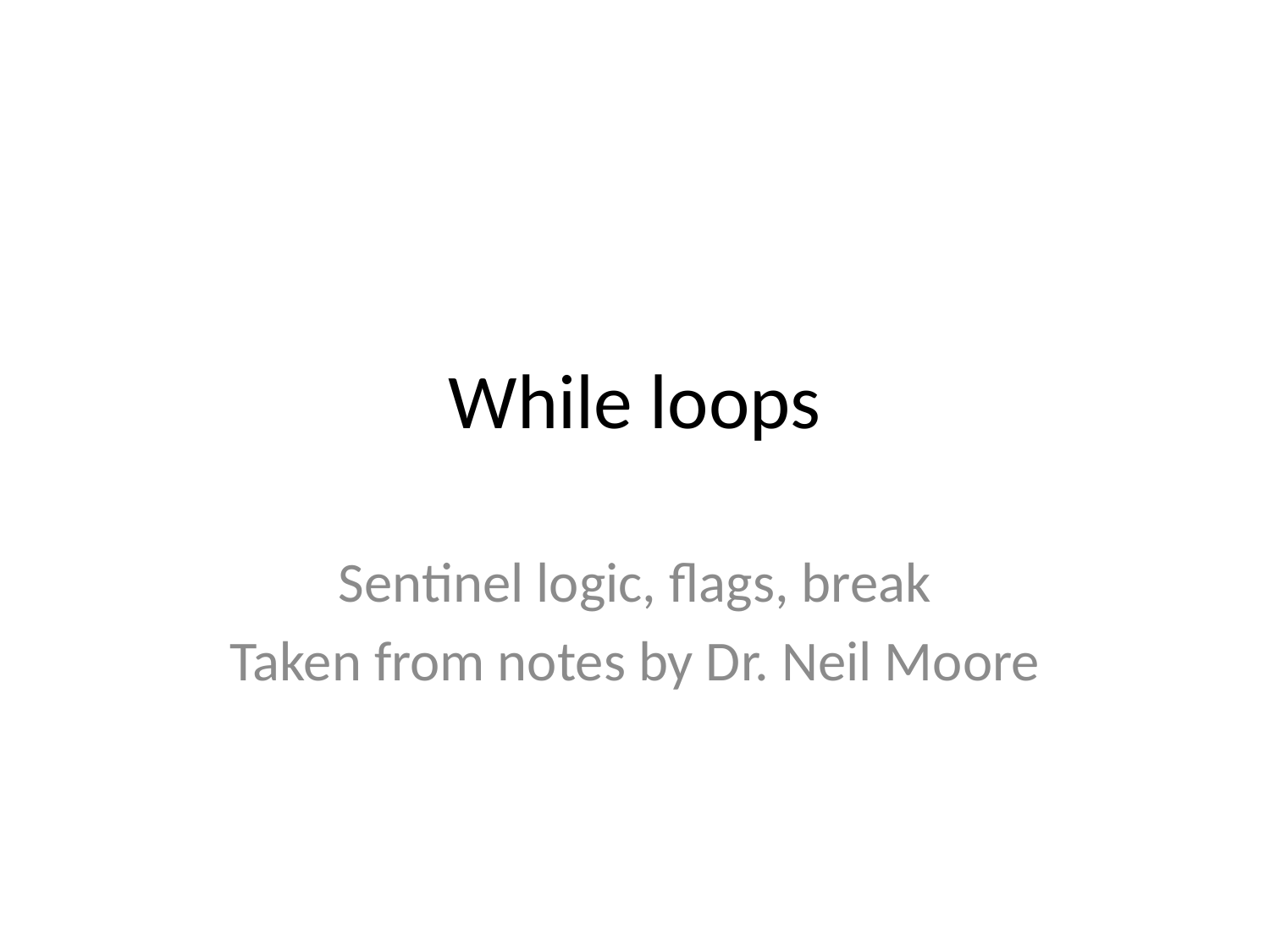

# While loops
Sentinel logic, flags, break
Taken from notes by Dr. Neil Moore